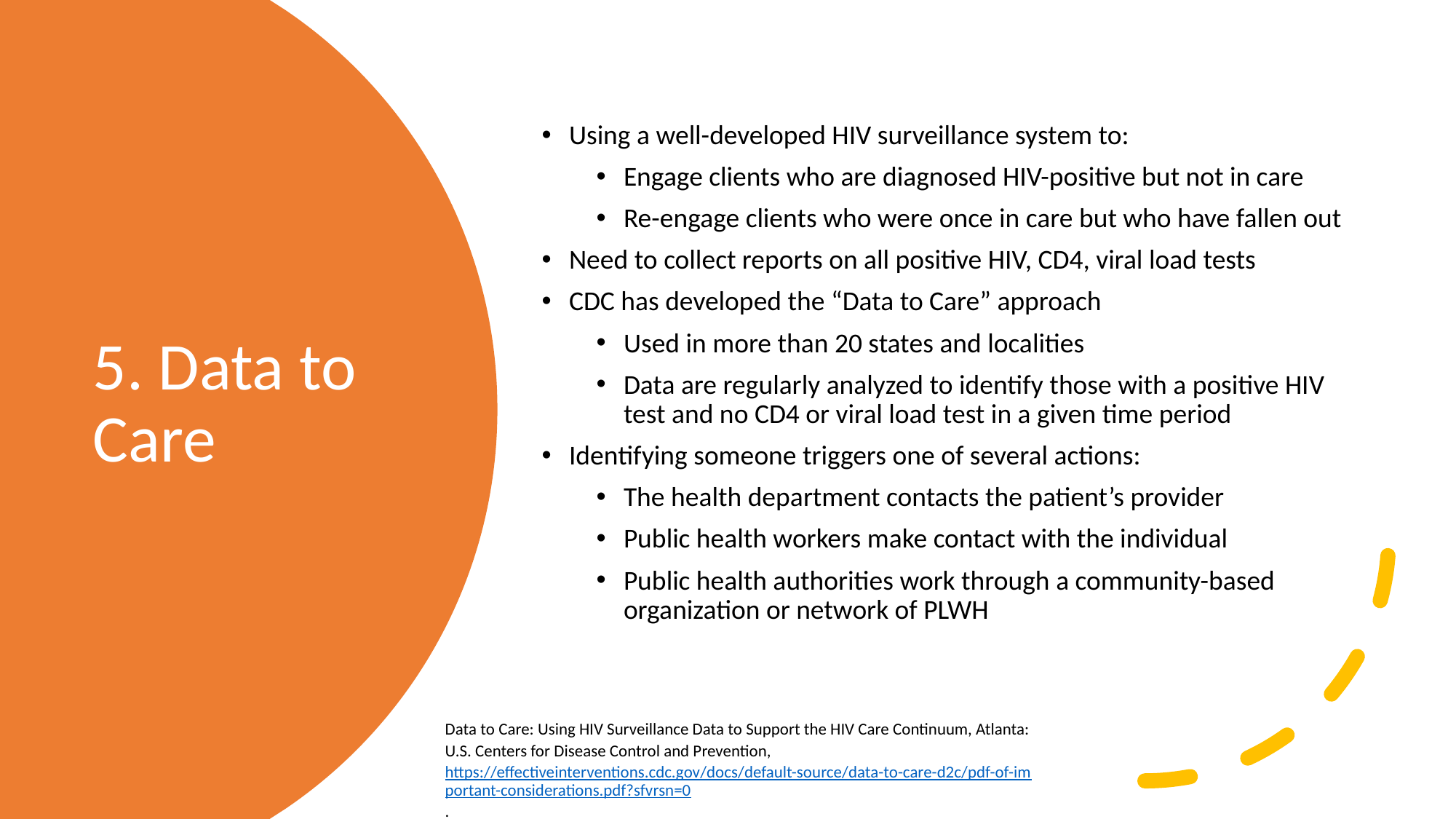

Using a well-developed HIV surveillance system to:
Engage clients who are diagnosed HIV-positive but not in care
Re-engage clients who were once in care but who have fallen out
Need to collect reports on all positive HIV, CD4, viral load tests
CDC has developed the “Data to Care” approach
Used in more than 20 states and localities
Data are regularly analyzed to identify those with a positive HIV test and no CD4 or viral load test in a given time period
Identifying someone triggers one of several actions:
The health department contacts the patient’s provider
Public health workers make contact with the individual
Public health authorities work through a community-based organization or network of PLWH

# 5. Data to Care

Data to Care: Using HIV Surveillance Data to Support the HIV Care Continuum, Atlanta: U.S. Centers for Disease Control and Prevention, https://effectiveinterventions.cdc.gov/docs/default-source/data-to-care-d2c/pdf-of-important-considerations.pdf?sfvrsn=0.